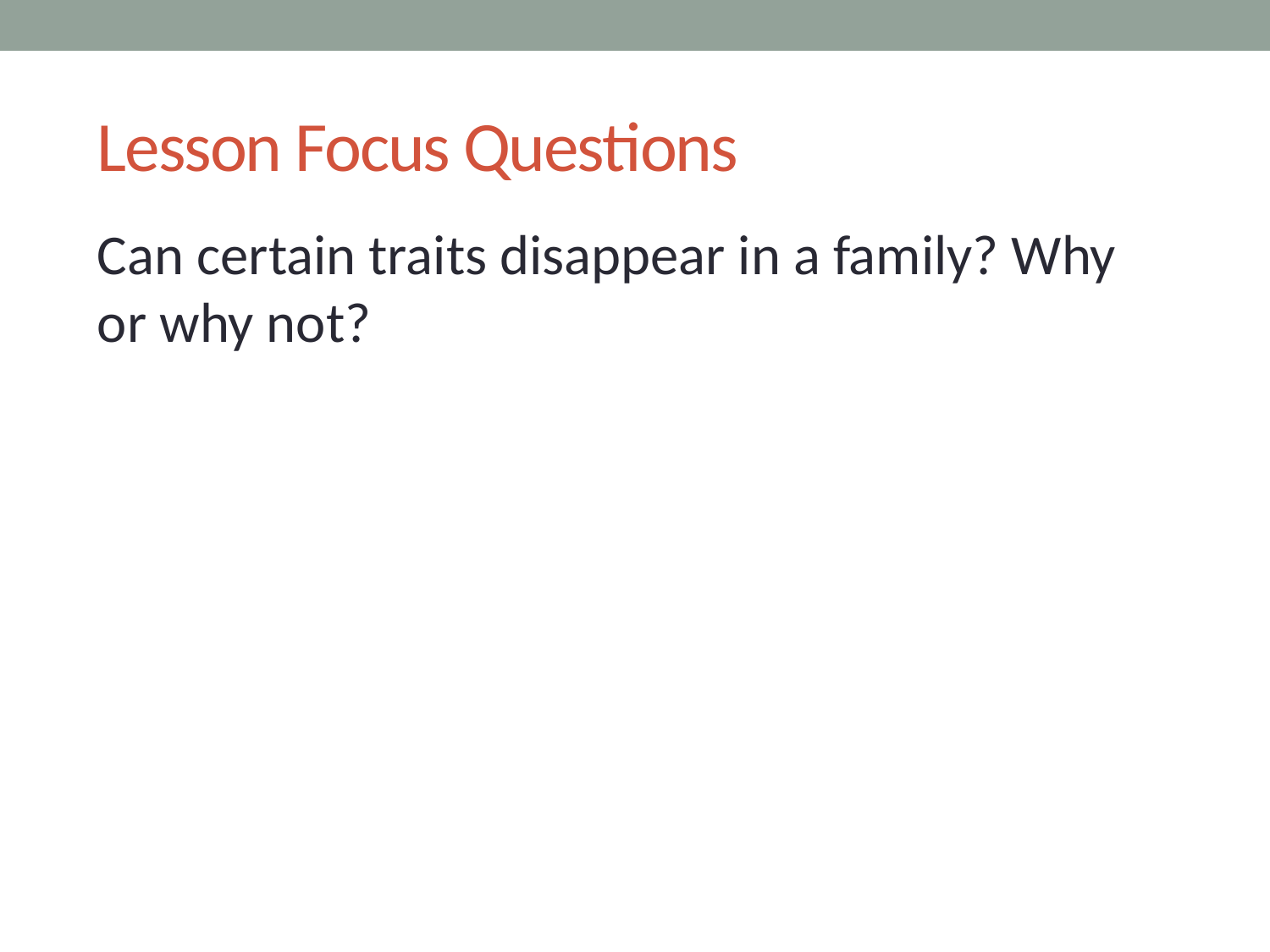

# Lesson Focus Questions
Can certain traits disappear in a family? Why or why not?